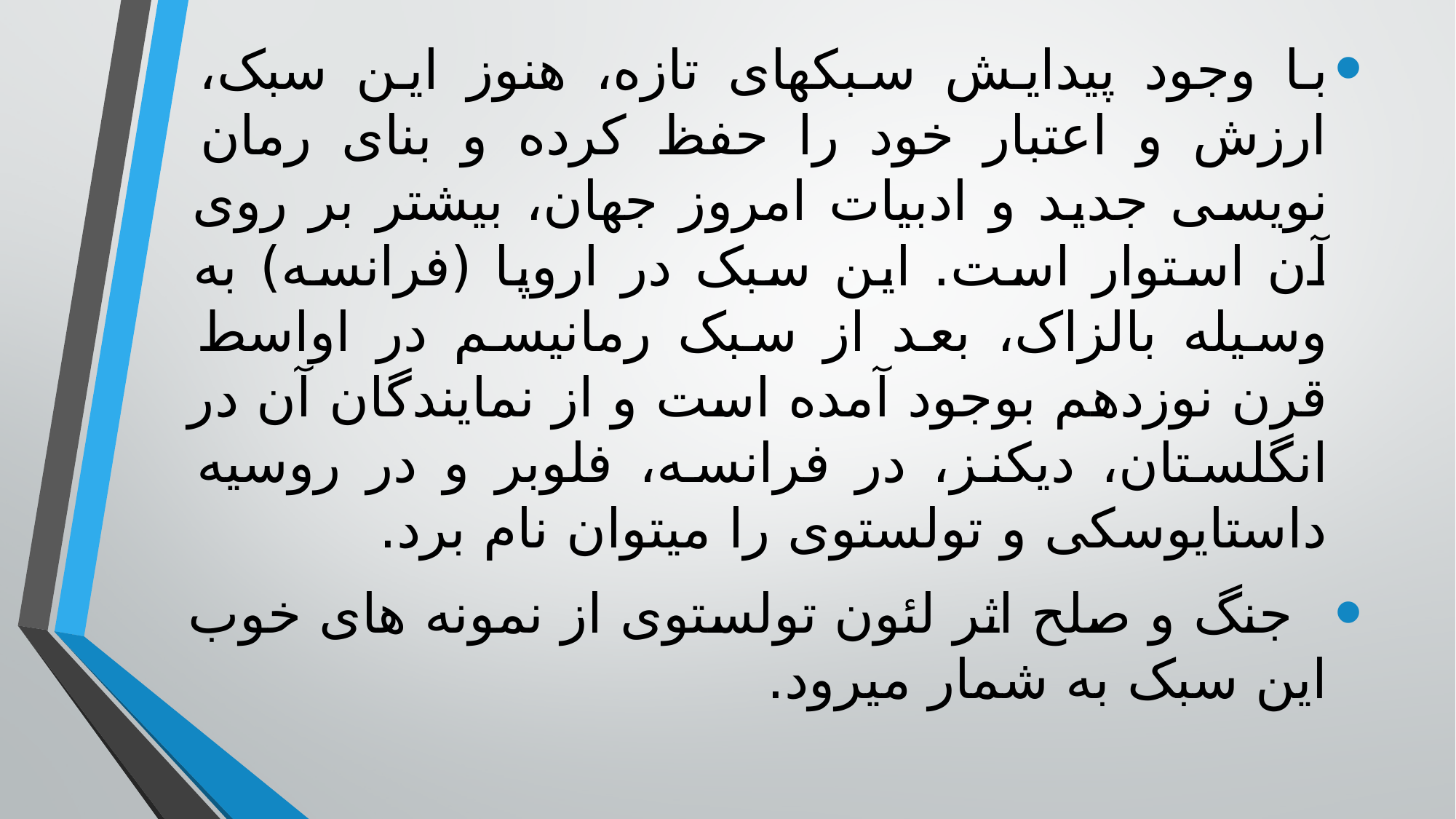

با وجود پیدایش سبکهای تازه، هنوز این سبک، ارزش و اعتبار خود را حفظ کرده و بنای رمان نویسی جدید و ادبیات امروز جهان، بیشتر بر روی آن استوار است. این سبک در اروپا (فرانسه) به وسیله بالزاک، بعد از سبک رمانیسم در اواسط قرن نوزدهم بوجود آمده است و از نمایندگان آن در انگلستان، دیکنز، در فرانسه، فلوبر و در روسیه داستایوسکی و تولستوی را میتوان نام برد.
  جنگ و صلح اثر لئون تولستوی از نمونه های خوب این سبک به شمار میرود.